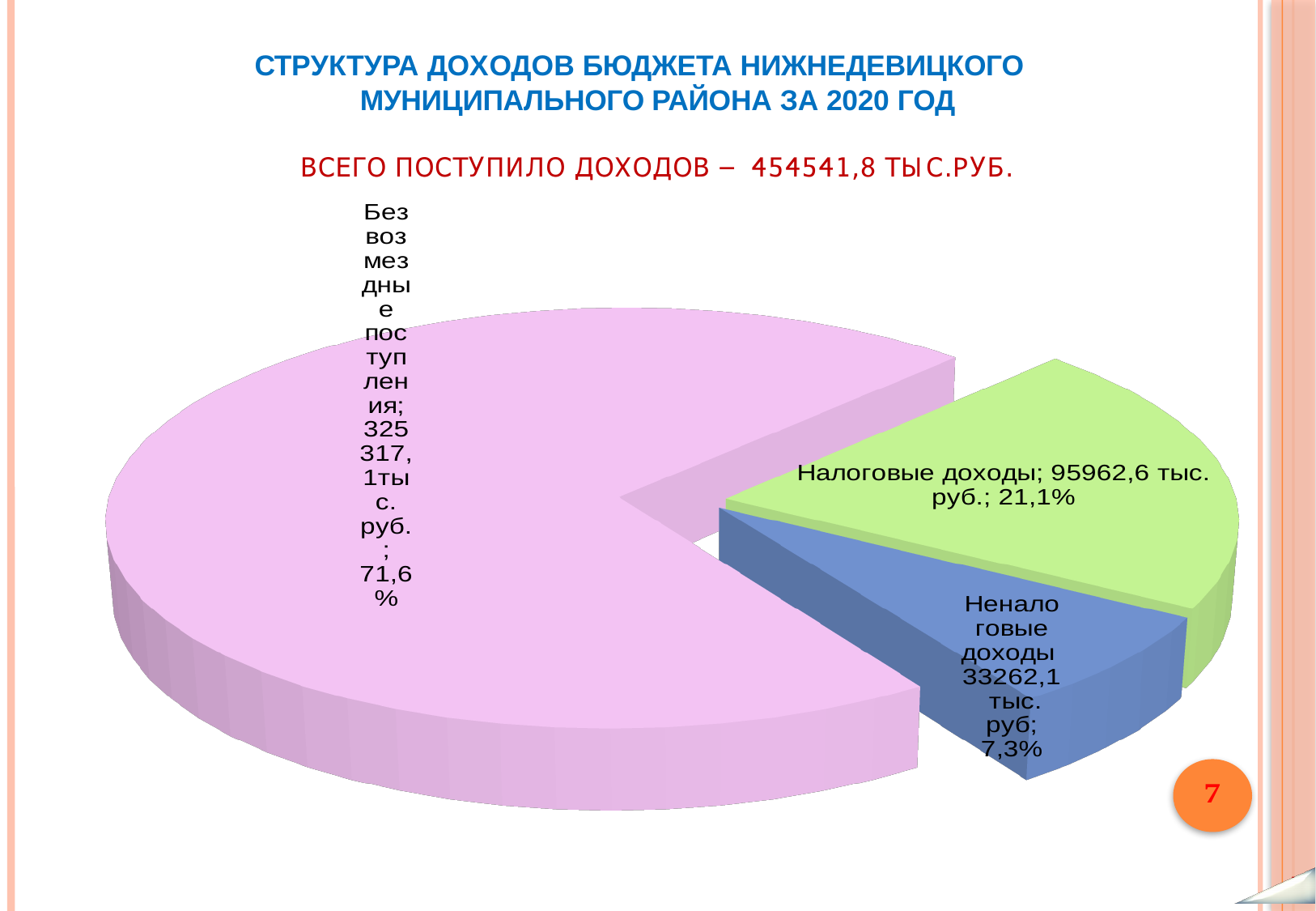

# Структура доходов бюджета Нижнедевицкого                 муниципального района за 2020 год Всего поступило доходов –  454541,8 тыс.руб.

[unsupported chart]

   7